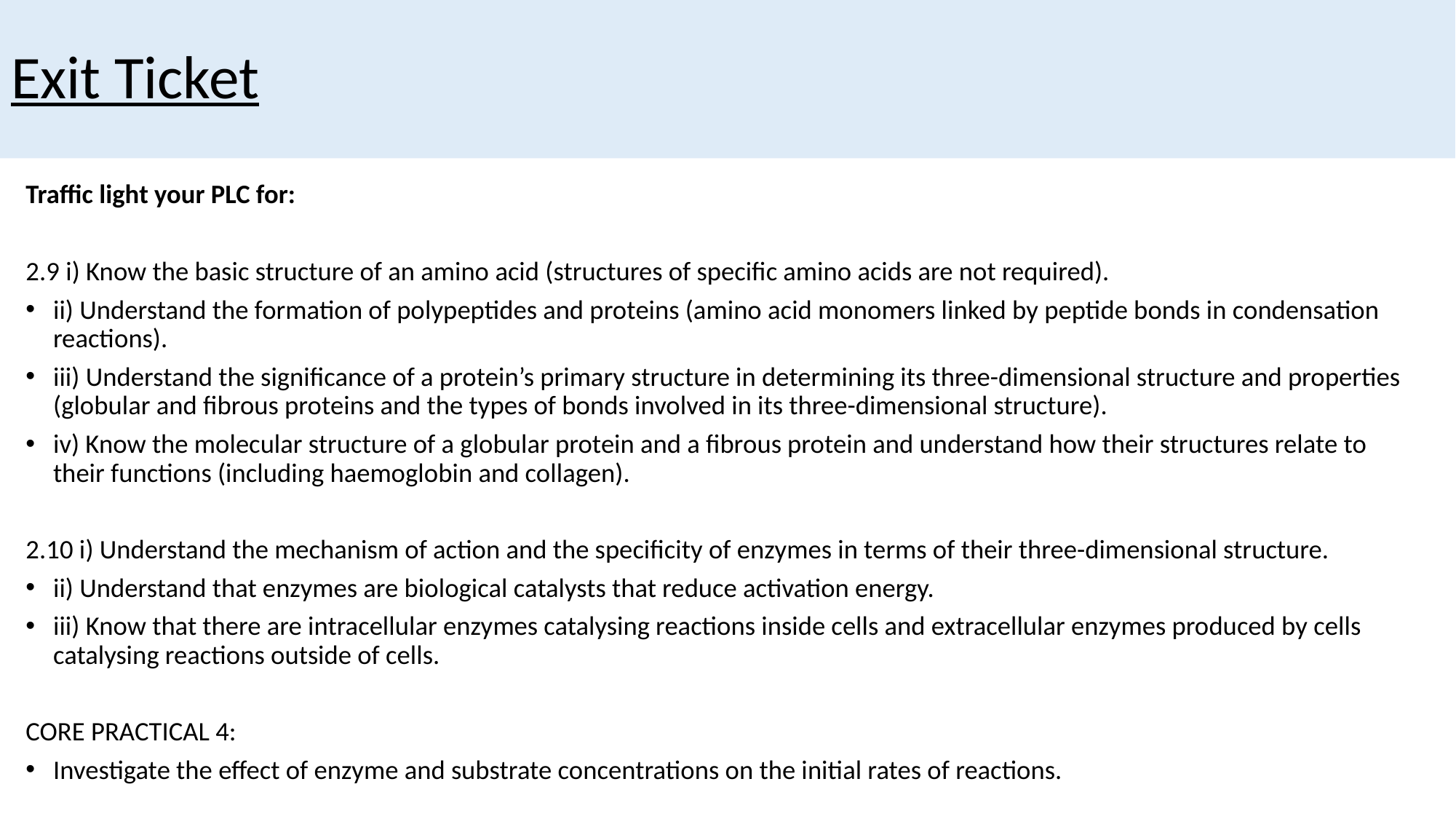

Exit Ticket
Traffic light your PLC for:

2.9 i) Know the basic structure of an amino acid (structures of specific amino acids are not required).
ii) Understand the formation of polypeptides and proteins (amino acid monomers linked by peptide bonds in condensation reactions).
iii) Understand the significance of a protein’s primary structure in determining its three-dimensional structure and properties (globular and fibrous proteins and the types of bonds involved in its three-dimensional structure).
iv) Know the molecular structure of a globular protein and a fibrous protein and understand how their structures relate to their functions (including haemoglobin and collagen).

2.10 i) Understand the mechanism of action and the specificity of enzymes in terms of their three-dimensional structure.
ii) Understand that enzymes are biological catalysts that reduce activation energy.
iii) Know that there are intracellular enzymes catalysing reactions inside cells and extracellular enzymes produced by cells catalysing reactions outside of cells.

CORE PRACTICAL 4:
Investigate the effect of enzyme and substrate concentrations on the initial rates of reactions.